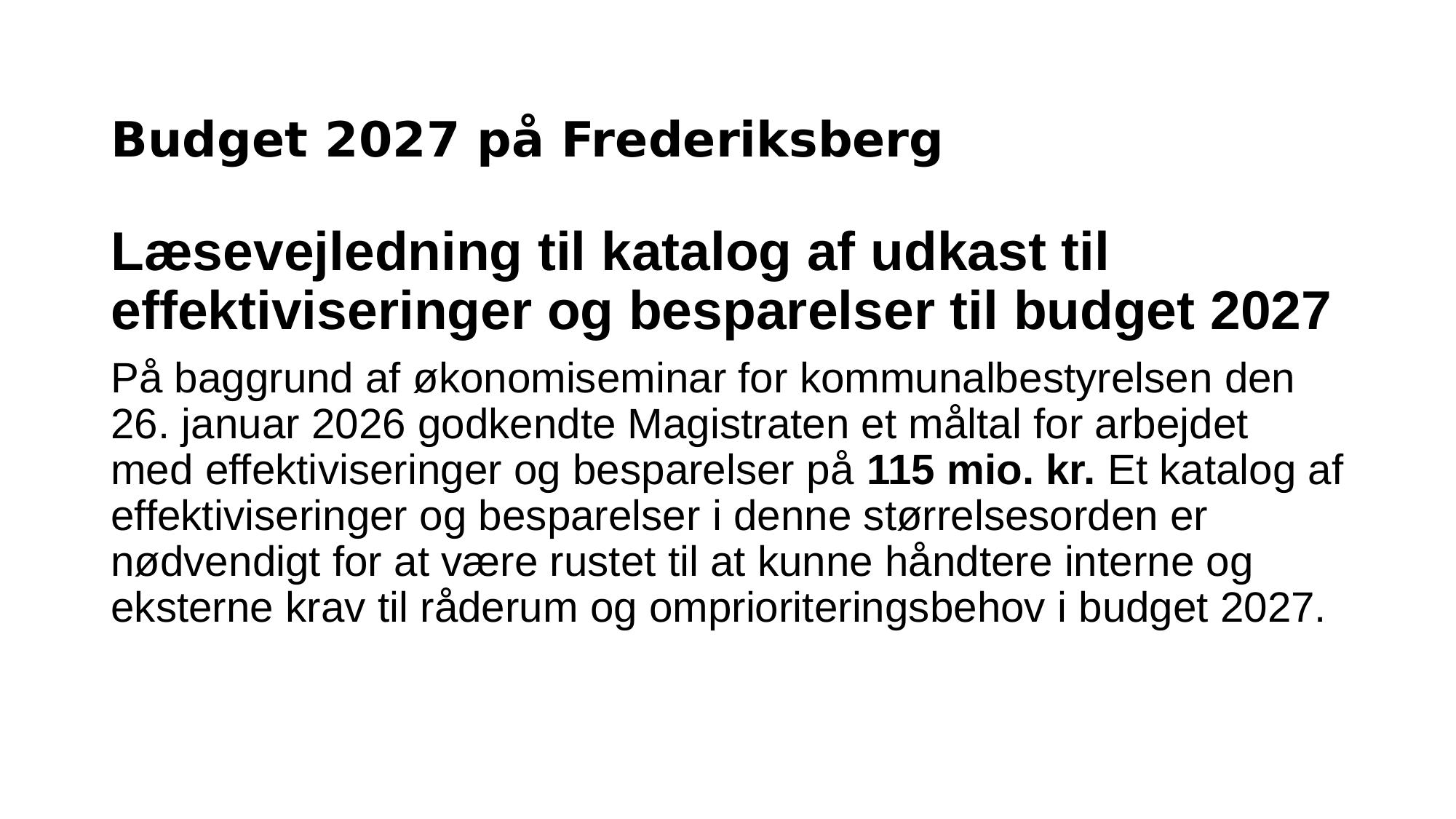

# Budget 2027 på Frederiksberg
Læsevejledning til katalog af udkast til effektiviseringer og besparelser til budget 2027
På baggrund af økonomiseminar for kommunalbestyrelsen den 26. januar 2026 godkendte Magistraten et måltal for arbejdet med effektiviseringer og besparelser på 115 mio. kr. Et katalog af effektiviseringer og besparelser i denne størrelsesorden er nødvendigt for at være rustet til at kunne håndtere interne og eksterne krav til råderum og omprioriteringsbehov i budget 2027.